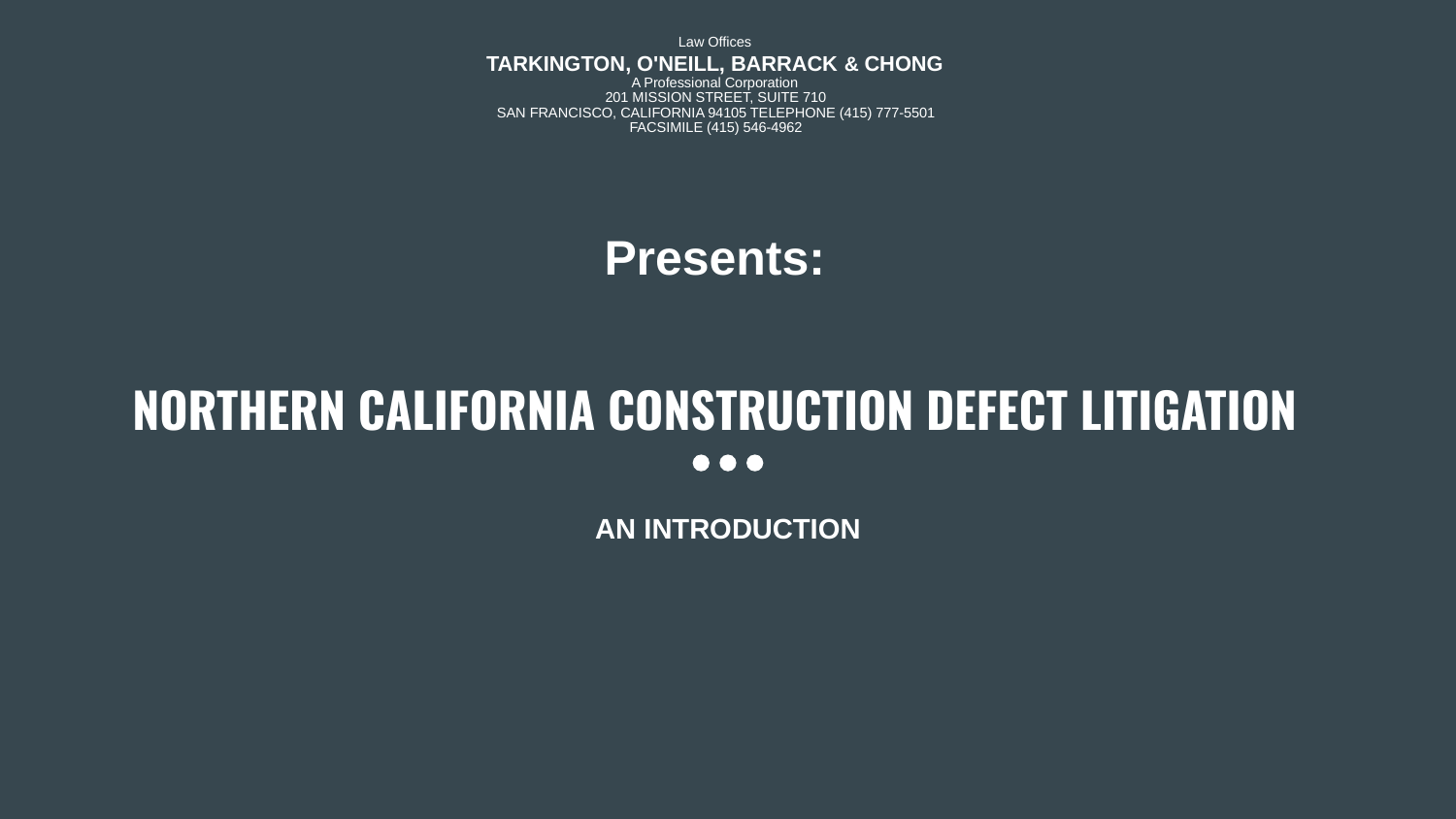

Law Offices
TARKINGTON, O'NEILL, BARRACK & CHONG
A Professional Corporation
201 MISSION STREET, SUITE 710
SAN FRANCISCO, CALIFORNIA 94105 TELEPHONE (415) 777-5501
FACSIMILE (415) 546-4962

Presents:
# NORTHERN CALIFORNIA CONSTRUCTION DEFECT LITIGATION

AN INTRODUCTION